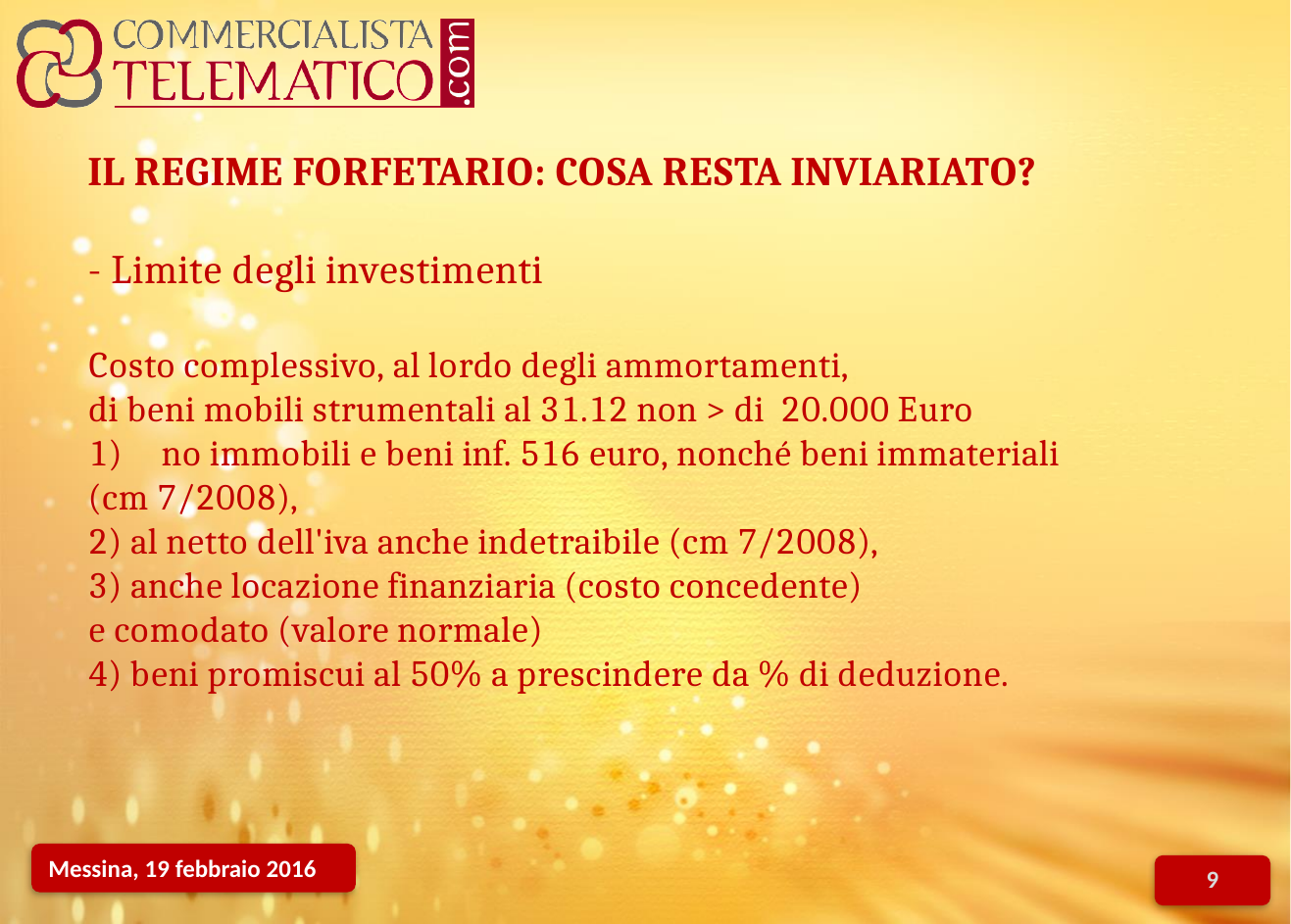

IL REGIME FORFETARIO: COSA RESTA INVIARIATO?

- Limite degli investimenti
Costo complessivo, al lordo degli ammortamenti,
di beni mobili strumentali al 31.12 non > di  20.000 Euro
no immobili e beni inf. 516 euro, nonché beni immateriali
(cm 7/2008),
2) al netto dell'iva anche indetraibile (cm 7/2008),
3) anche locazione finanziaria (costo concedente)
e comodato (valore normale)
4) beni promiscui al 50% a prescindere da % di deduzione.